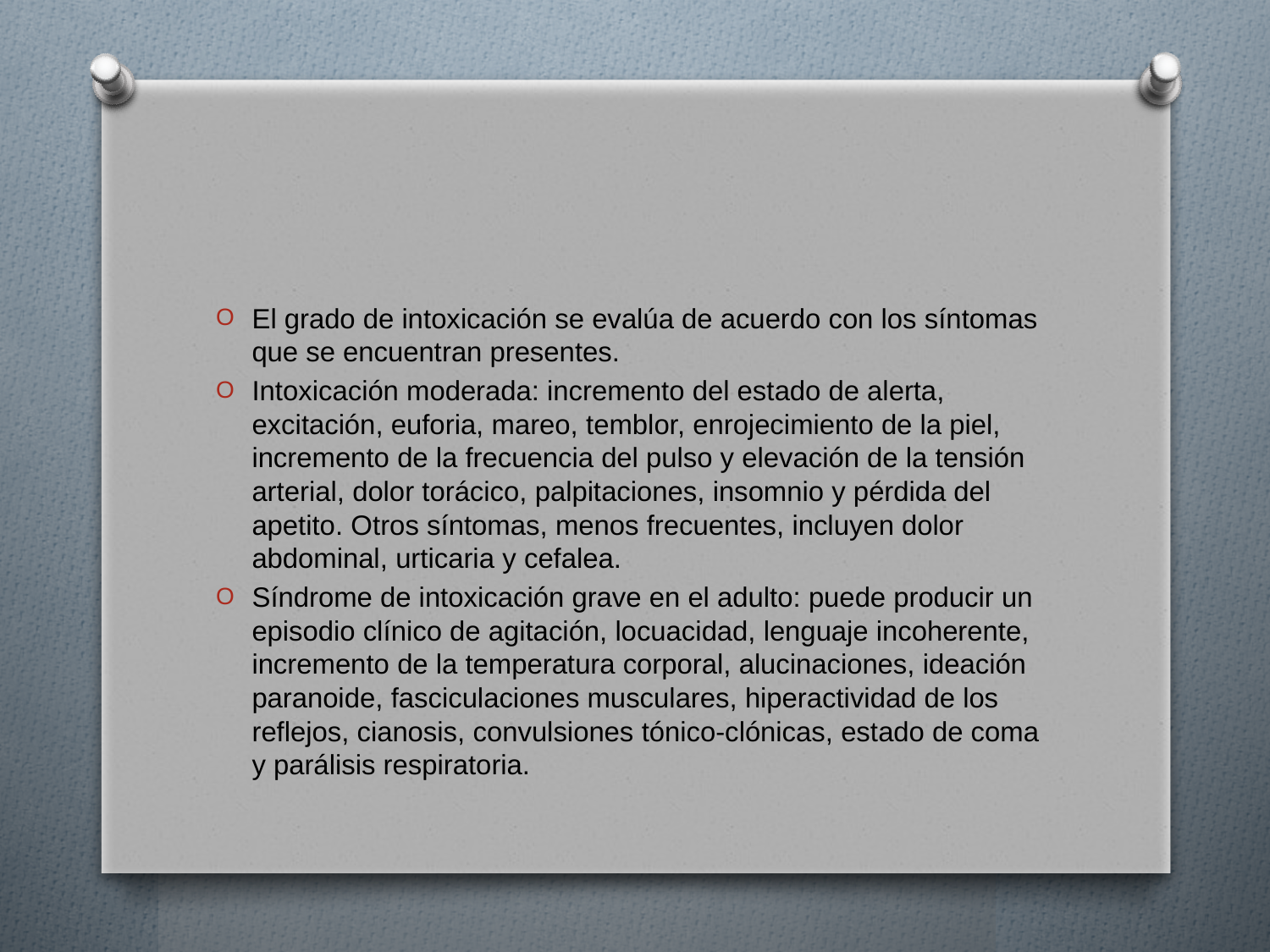

#
El grado de intoxicación se evalúa de acuerdo con los síntomas que se encuentran presentes.
Intoxicación moderada: incremento del estado de alerta, excitación, euforia, mareo, temblor, enrojecimiento de la piel, incremento de la frecuencia del pulso y elevación de la tensión arterial, dolor torácico, palpitaciones, insomnio y pérdida del apetito. Otros síntomas, menos frecuentes, incluyen dolor abdominal, urticaria y cefalea.
Síndrome de intoxicación grave en el adulto: puede producir un episodio clínico de agitación, locuacidad, lenguaje incoherente, incremento de la temperatura corporal, alucinaciones, ideación paranoide, fasciculaciones musculares, hiperactividad de los reflejos, cianosis, convulsiones tónico-clónicas, estado de coma y parálisis respiratoria.